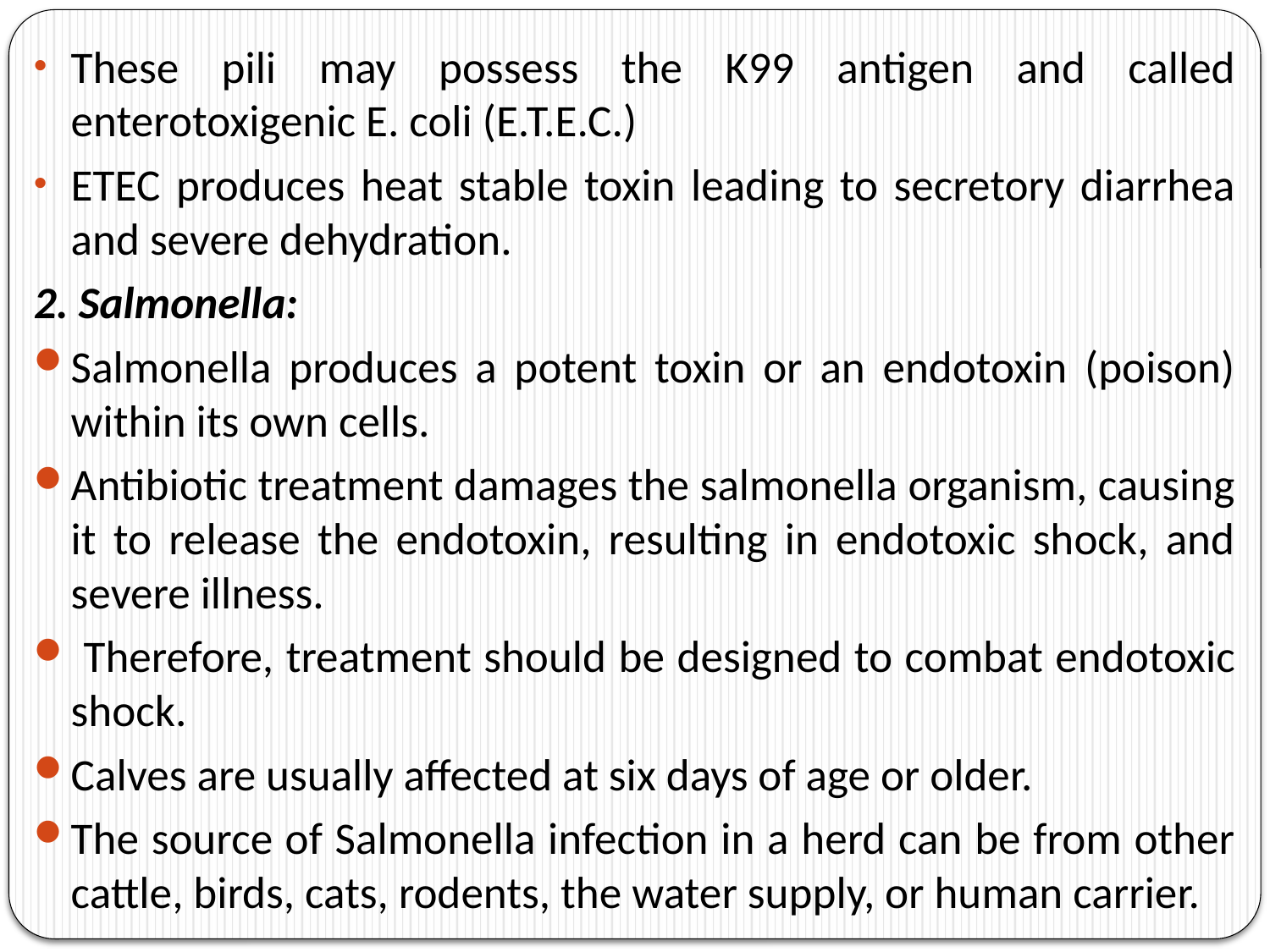

These pili may possess the K99 antigen and called enterotoxigenic E. coli (E.T.E.C.)
ETEC produces heat stable toxin leading to secretory diarrhea and severe dehydration.
2. Salmonella:
Salmonella produces a potent toxin or an endotoxin (poison) within its own cells.
Antibiotic treatment damages the salmonella organism, causing it to release the endotoxin, resulting in endotoxic shock, and severe illness.
 Therefore, treatment should be designed to combat endotoxic shock.
Calves are usually affected at six days of age or older.
The source of Salmonella infection in a herd can be from other cattle, birds, cats, rodents, the water supply, or human carrier.